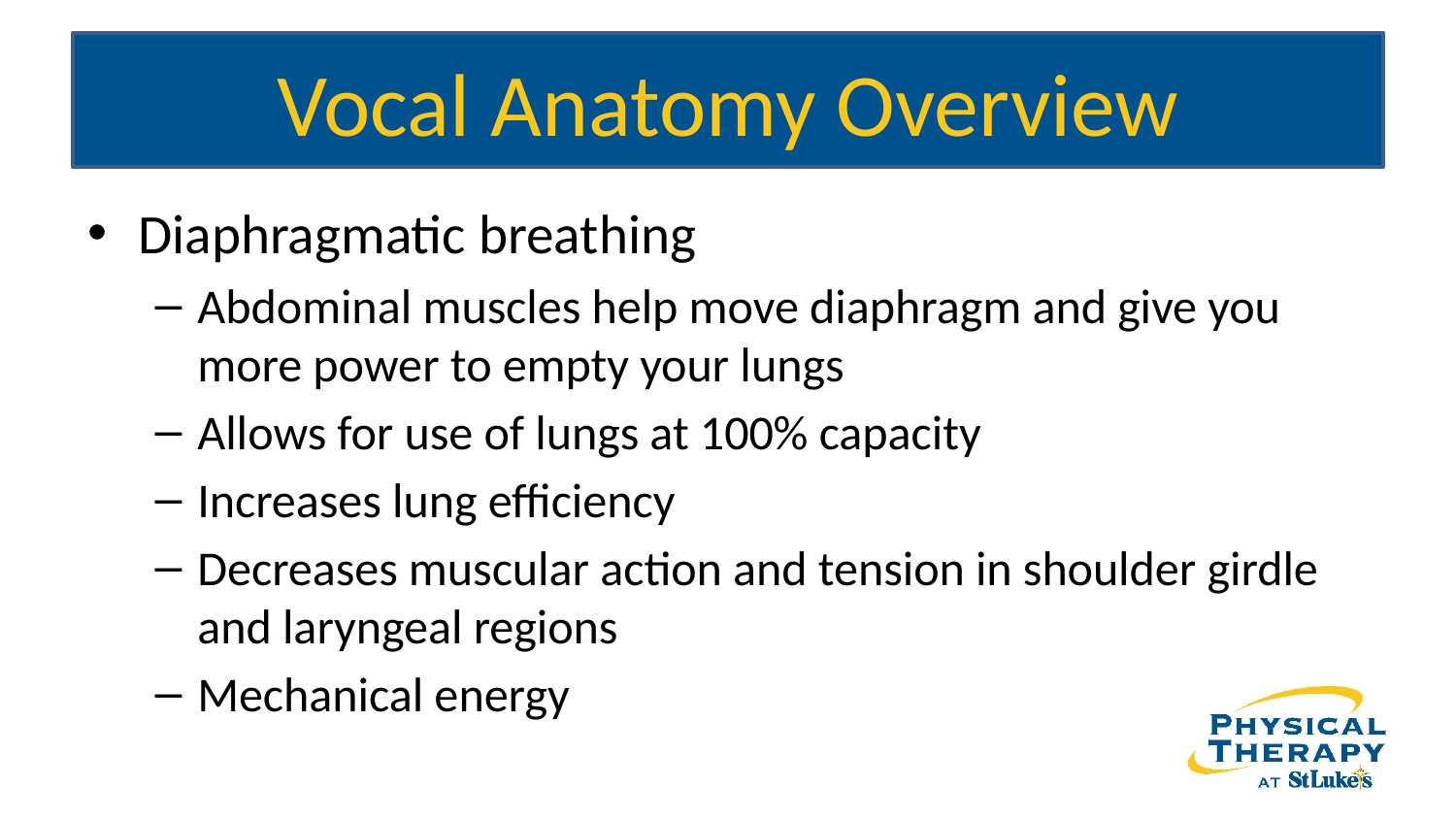

# Vocal Anatomy Overview
Diaphragmatic breathing
Abdominal muscles help move diaphragm and give you more power to empty your lungs
Allows for use of lungs at 100% capacity
Increases lung efficiency
Decreases muscular action and tension in shoulder girdle and laryngeal regions
Mechanical energy